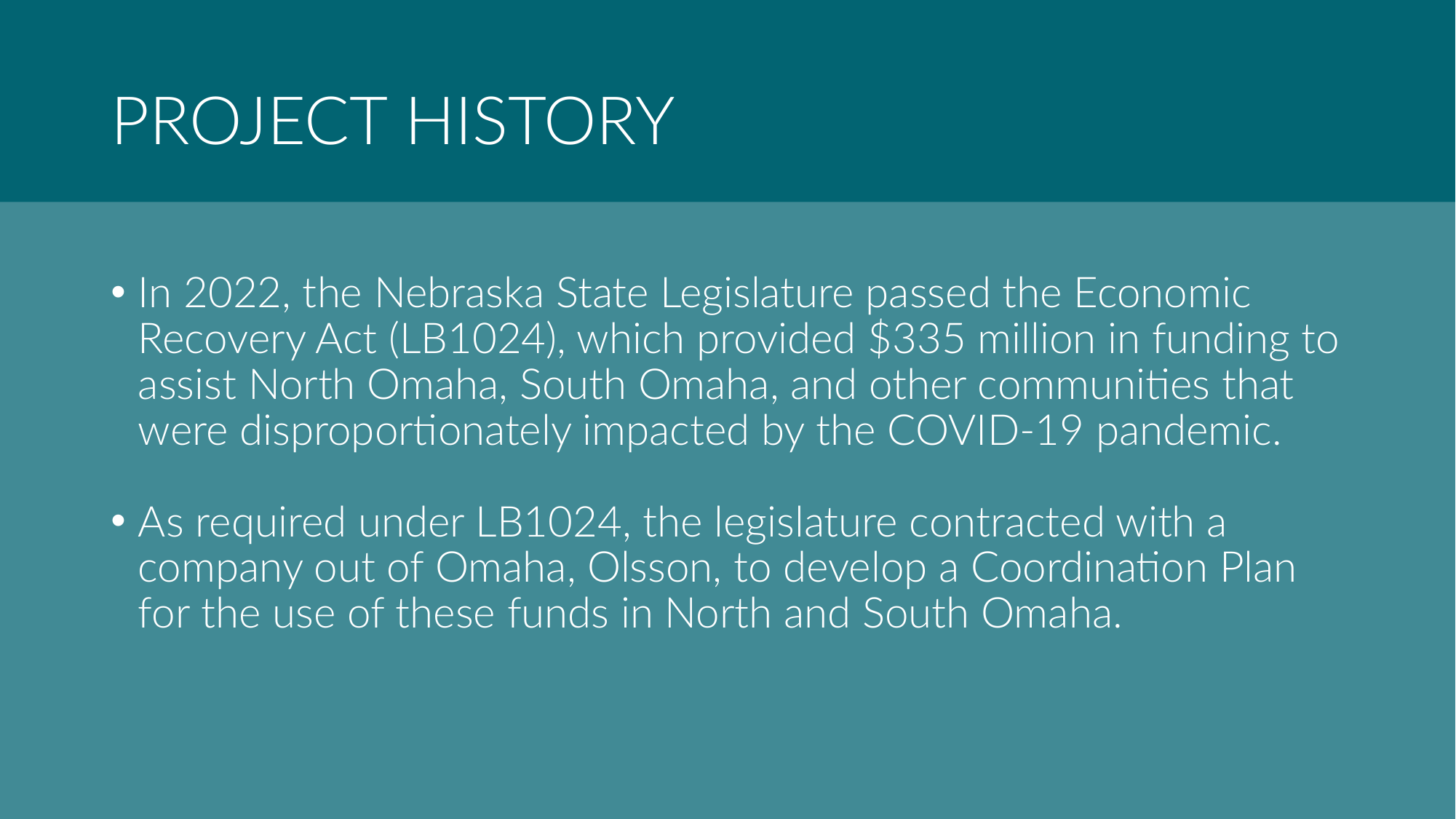

# PROJECT HISTORY
In 2022, the Nebraska State Legislature passed the Economic Recovery Act (LB1024), which provided $335 million in funding to assist North Omaha, South Omaha, and other communities that were disproportionately impacted by the COVID-19 pandemic.

As required under LB1024, the legislature contracted with a company out of Omaha, Olsson, to develop a Coordination Plan for the use of these funds in North and South Omaha.